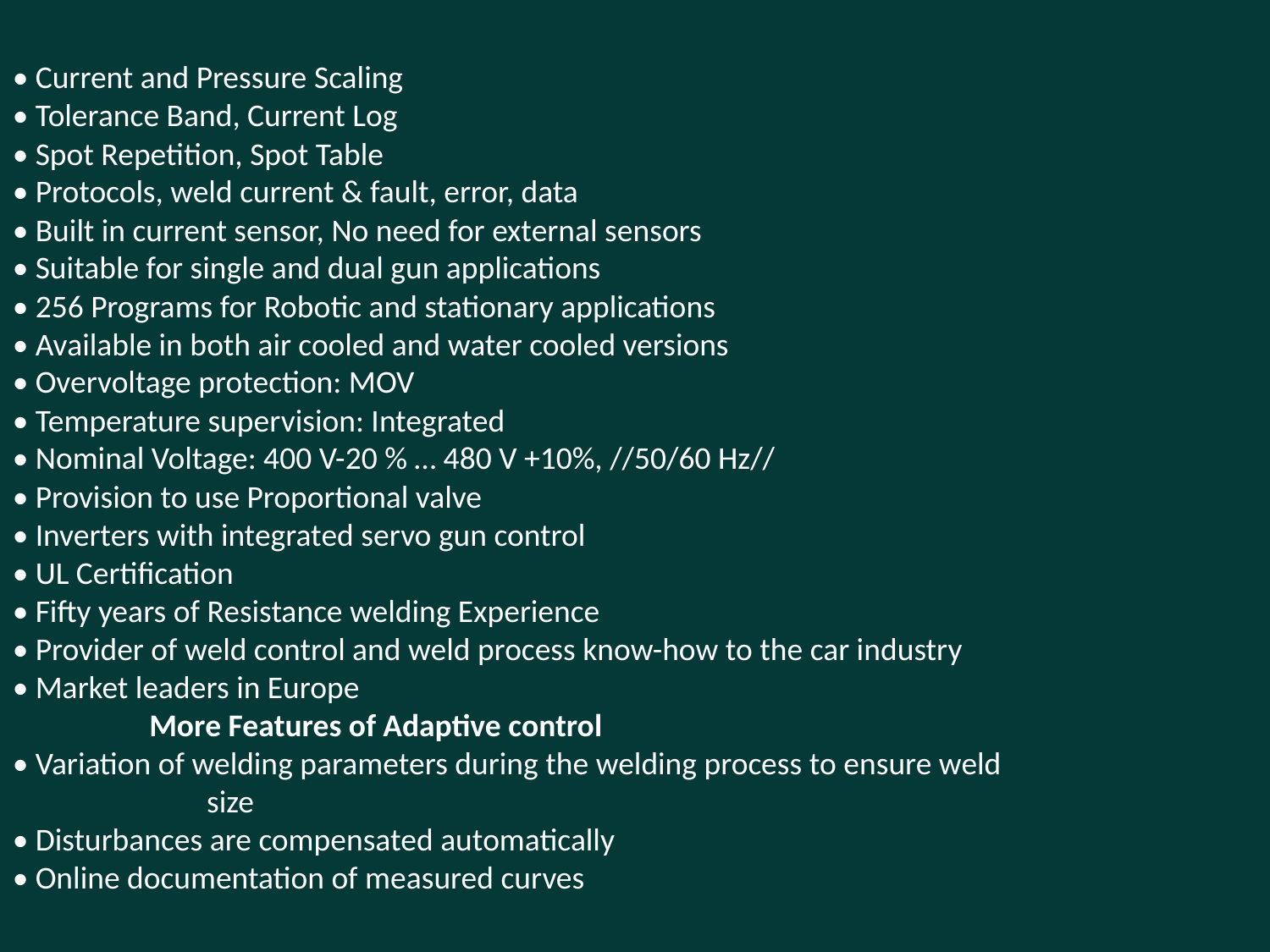

• Current and Pressure Scaling
• Tolerance Band, Current Log
• Spot Repetition, Spot Table
• Protocols, weld current & fault, error, data
• Built in current sensor, No need for external sensors
• Suitable for single and dual gun applications
• 256 Programs for Robotic and stationary applications
• Available in both air cooled and water cooled versions
• Overvoltage protection: MOV
• Temperature supervision: Integrated
• Nominal Voltage: 400 V-20 % … 480 V +10%, //50/60 Hz//
• Provision to use Proportional valve
• Inverters with integrated servo gun control
• UL Certification
• Fifty years of Resistance welding Experience
• Provider of weld control and weld process know-how to the car industry
• Market leaders in Europe
                   More Features of Adaptive control
• Variation of welding parameters during the welding process to ensure weld
                           size
• Disturbances are compensated automatically
• Online documentation of measured curves